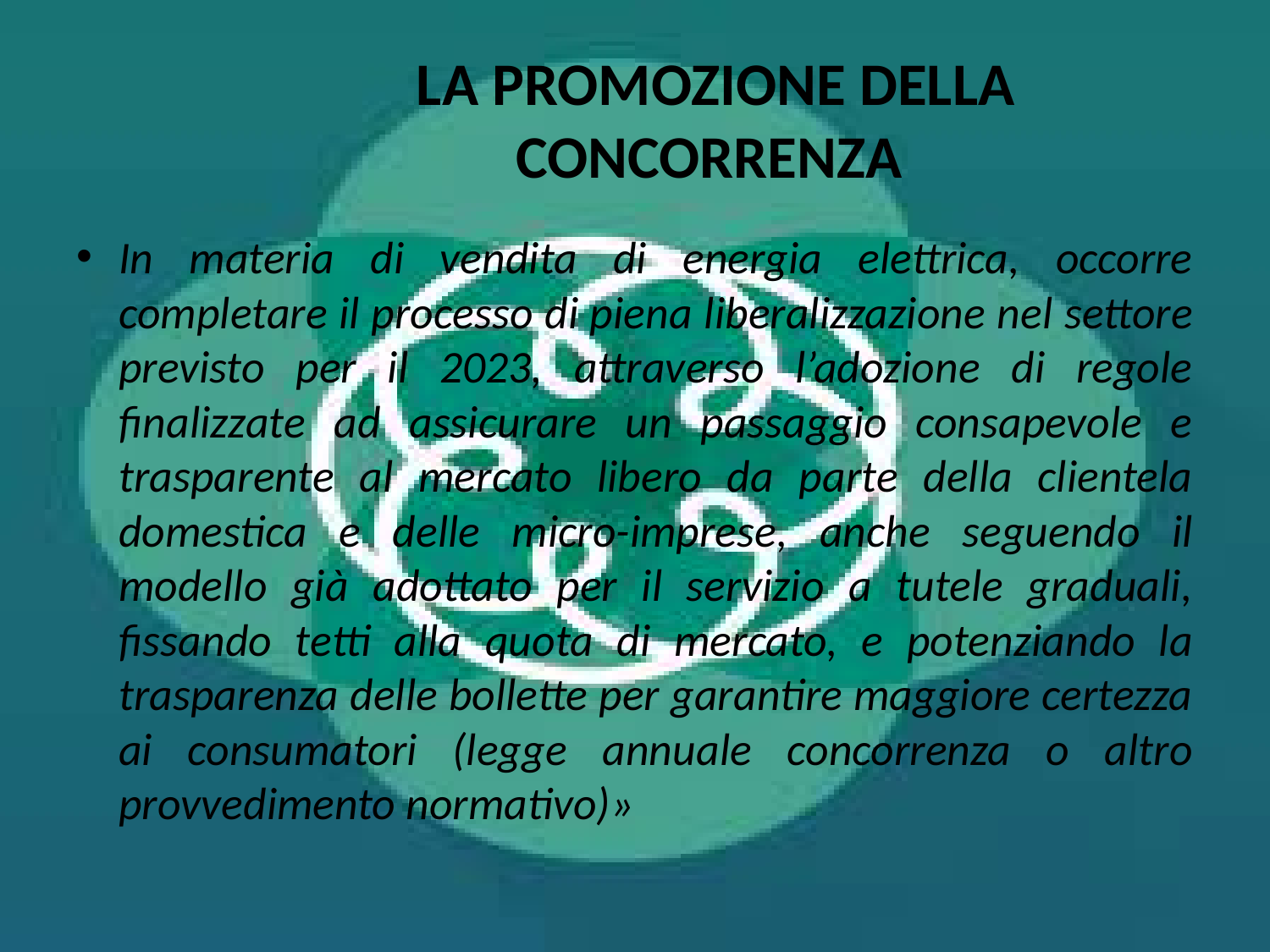

# LA PROMOZIONE DELLA CONCORRENZA
In materia di vendita di energia elettrica, occorre completare il processo di piena liberalizzazione nel settore previsto per il 2023, attraverso l’adozione di regole finalizzate ad assicurare un passaggio consapevole e trasparente al mercato libero da parte della clientela domestica e delle micro-imprese, anche seguendo il modello già adottato per il servizio a tutele graduali, fissando tetti alla quota di mercato, e potenziando la trasparenza delle bollette per garantire maggiore certezza ai consumatori (legge annuale concorrenza o altro provvedimento normativo)»